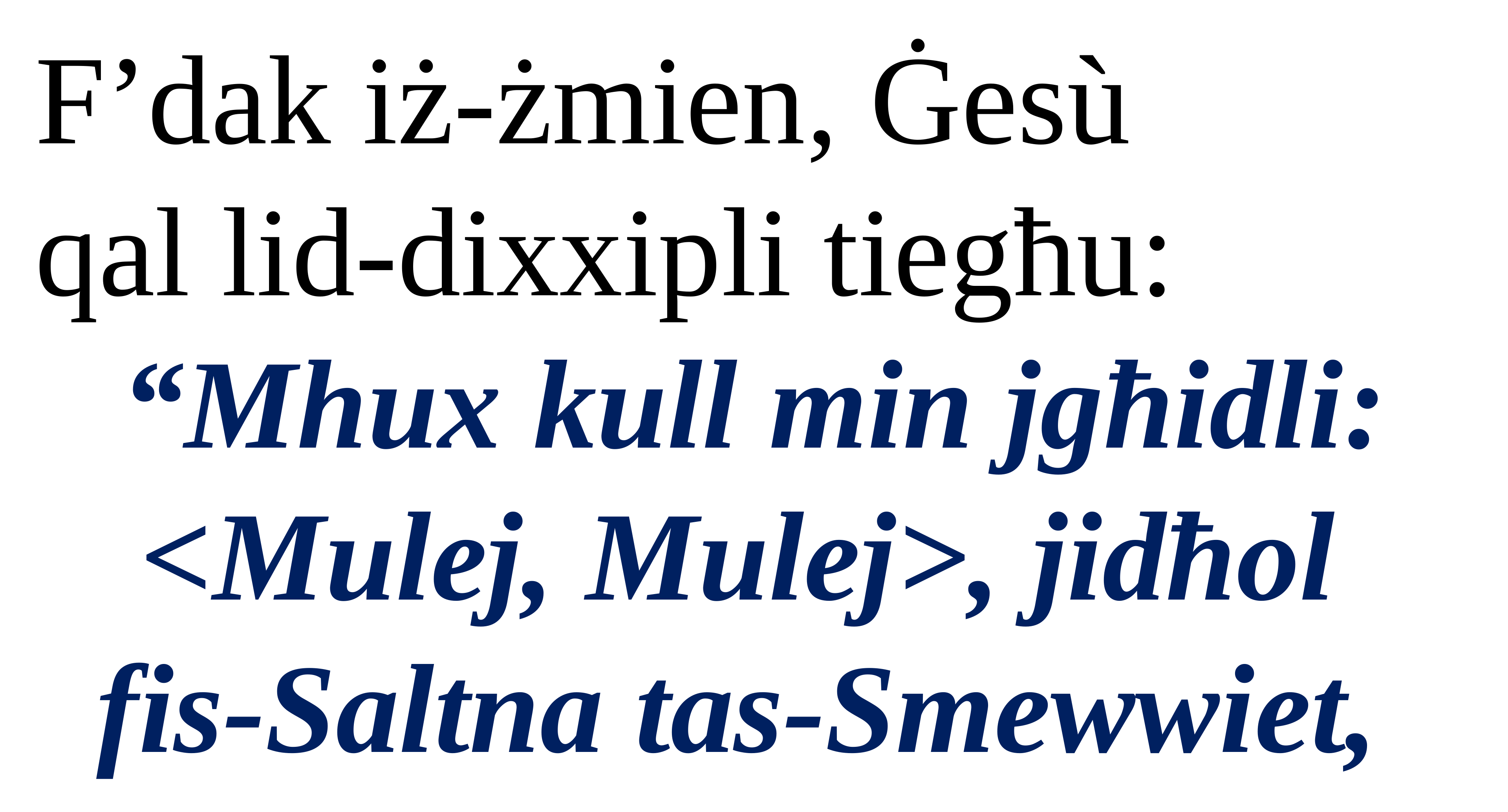

F’dak iż-żmien, Ġesù
qal lid-dixxipli tiegħu:
“Mhux kull min jgħidli: <Mulej, Mulej>, jidħol
fis-Saltna tas-Smewwiet,